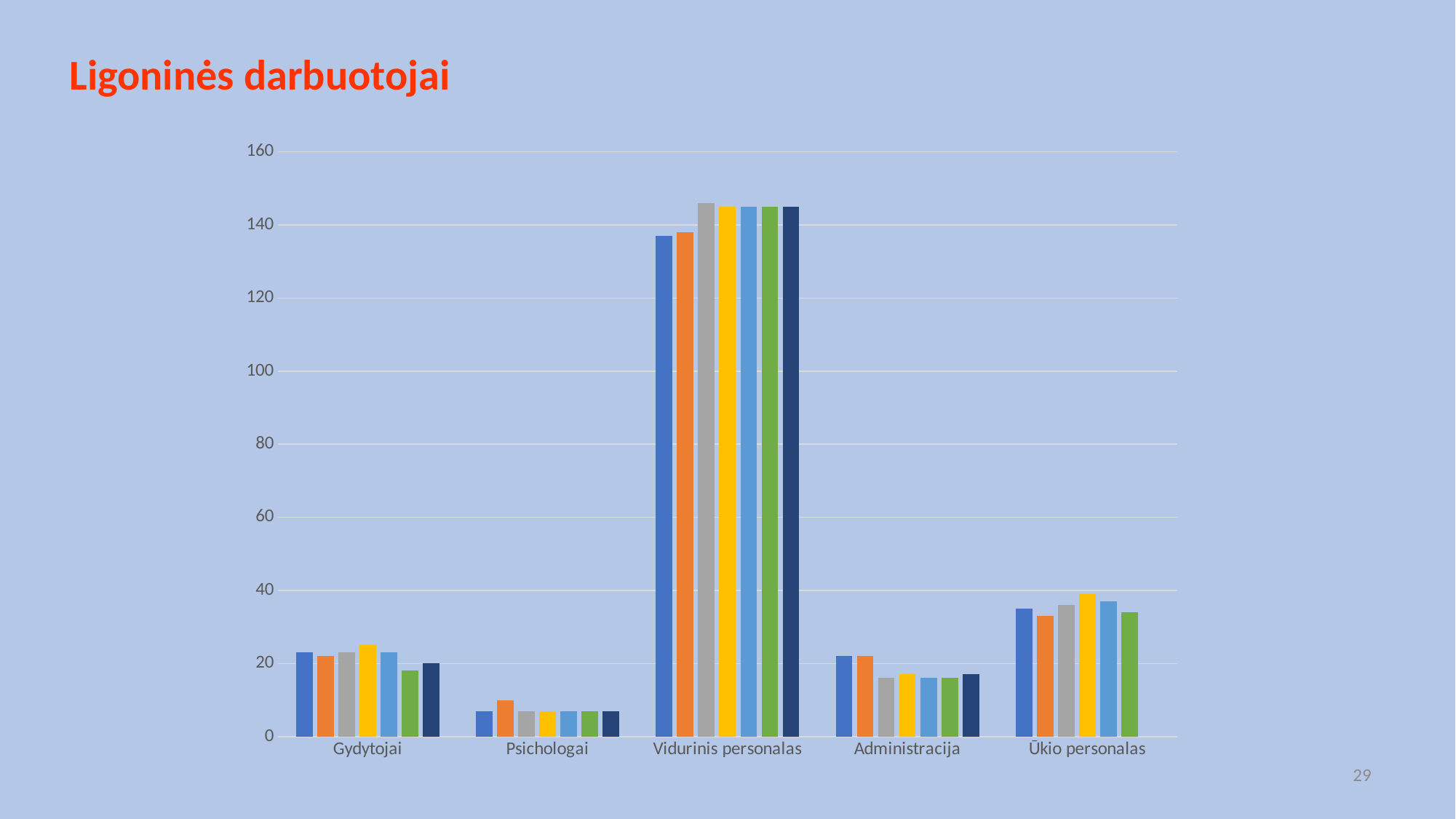

# Ligoninės darbuotojai

### Chart

| Category | 2013 | 2014 | 2015 | 2016 | 2017 | 2018 | 2019 |
|---|---|---|---|---|---|---|---|
| Gydytojai | 23.0 | 22.0 | 23.0 | 25.0 | 23.0 | 18.0 | 20.0 |
| Psichologai | 7.0 | 10.0 | 7.0 | 7.0 | 7.0 | 7.0 | 7.0 |
| Vidurinis personalas | 137.0 | 138.0 | 146.0 | 145.0 | 145.0 | 145.0 | 145.0 |
| Administracija | 22.0 | 22.0 | 16.0 | 17.0 | 16.0 | 16.0 | 17.0 |
| Ūkio personalas | 35.0 | 33.0 | 36.0 | 39.0 | 37.0 | 34.0 | None |
29